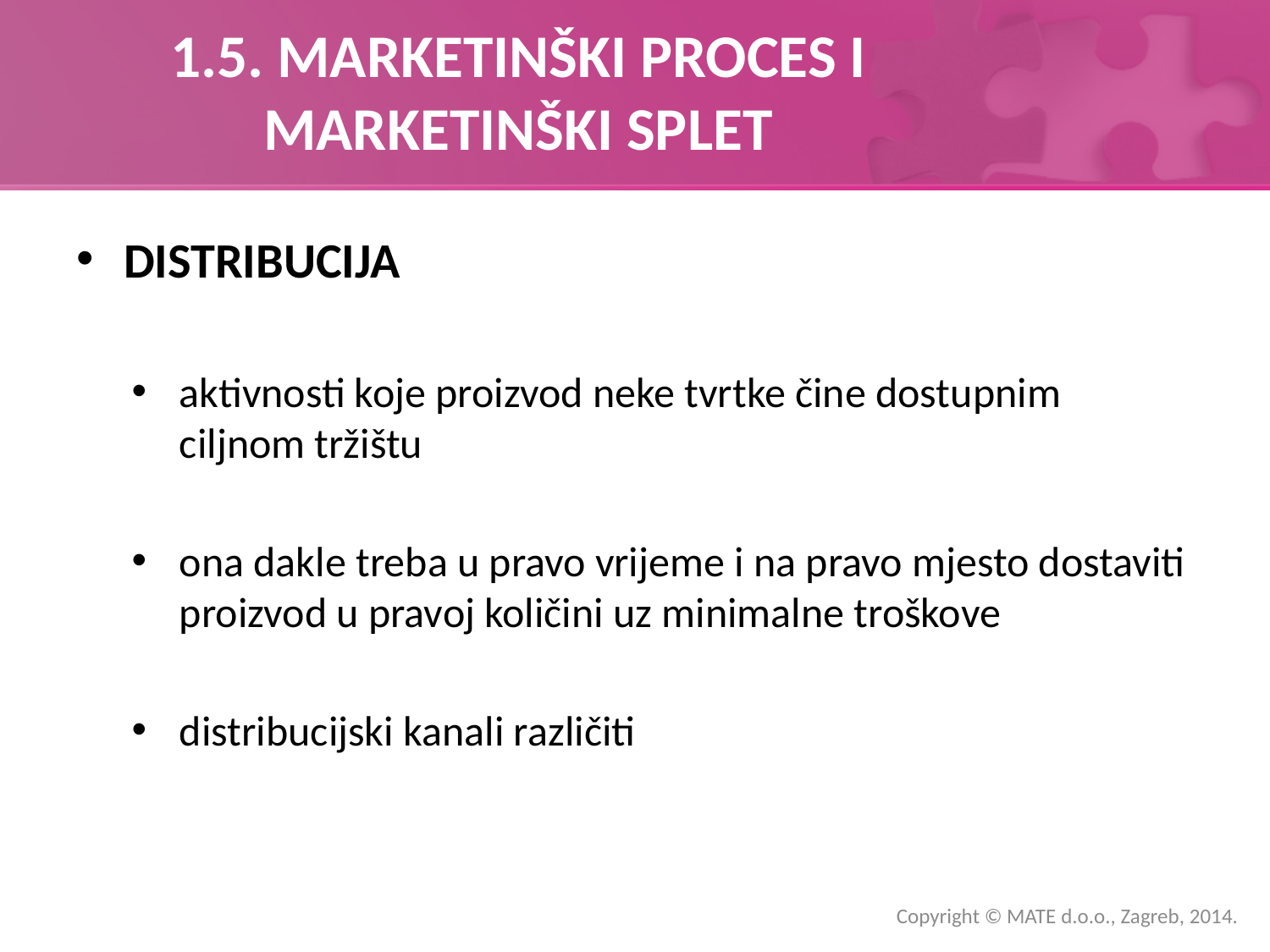

# 1.5. MARKETINŠKI PROCES I MARKETINŠKI SPLET
DISTRIBUCIJA

aktivnosti koje proizvod neke tvrtke čine dostupnim ciljnom tržištu

ona dakle treba u pravo vrijeme i na pravo mjesto dostaviti proizvod u pravoj količini uz minimalne troškove

distribucijski kanali različiti

Copyright © MATE d.o.o., Zagreb, 2014.